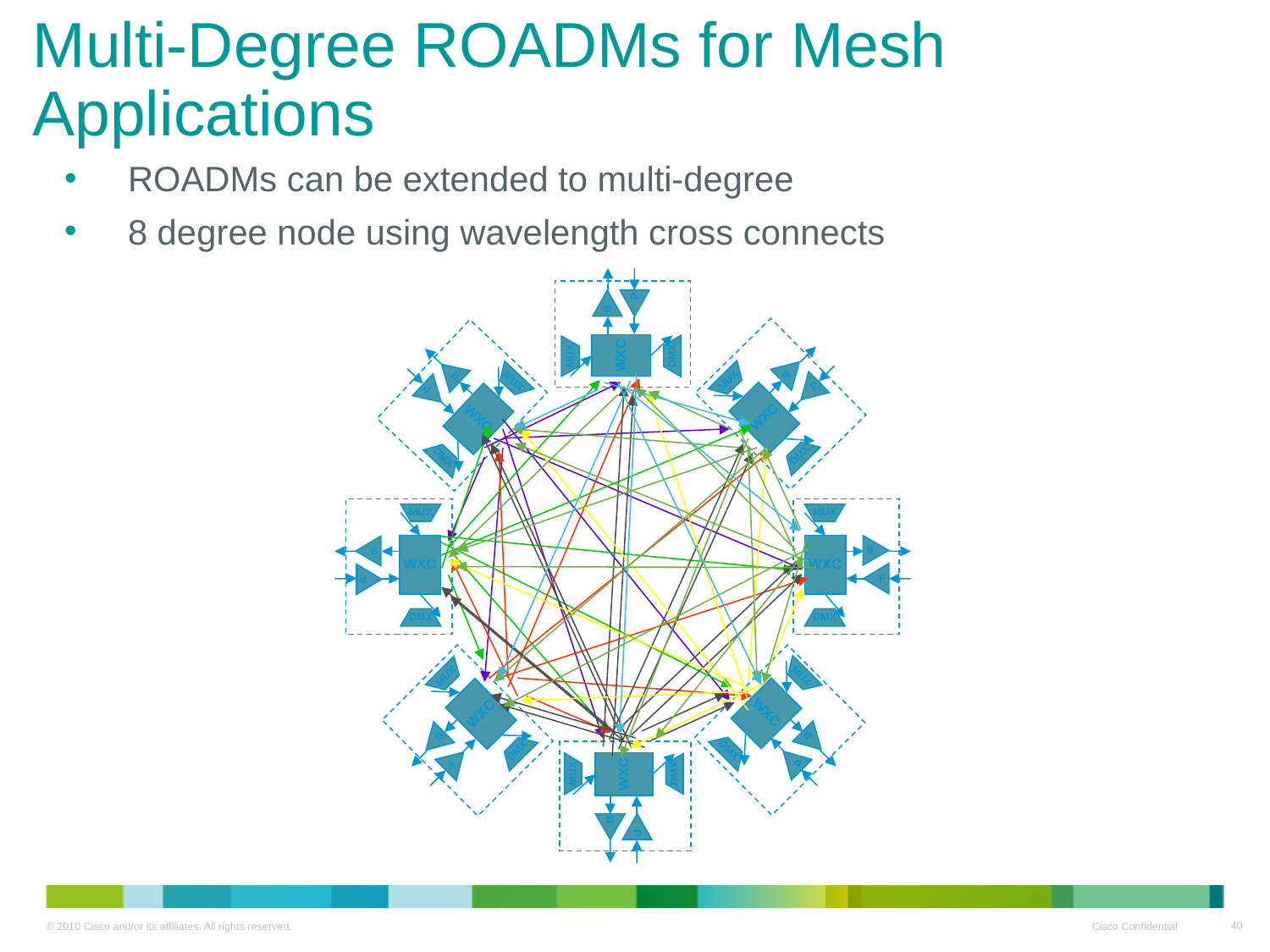

Multi-Degree ROADMs for Mesh Applications
ROADMs can be extended to multi-degree
8 degree node using wavelength cross connects

B
P

WXC

MUX
DMX

B
B

MUX
MUX

P
P

WXC
WXC

DMX
DMX

MUX
MUX
WXC
WXC
B
B

P
P

DMX
DMX

MUX
MUX
WXC
WXC

B
B

DMX
DMX
WXC

P
P

MUX
DMX

B
P